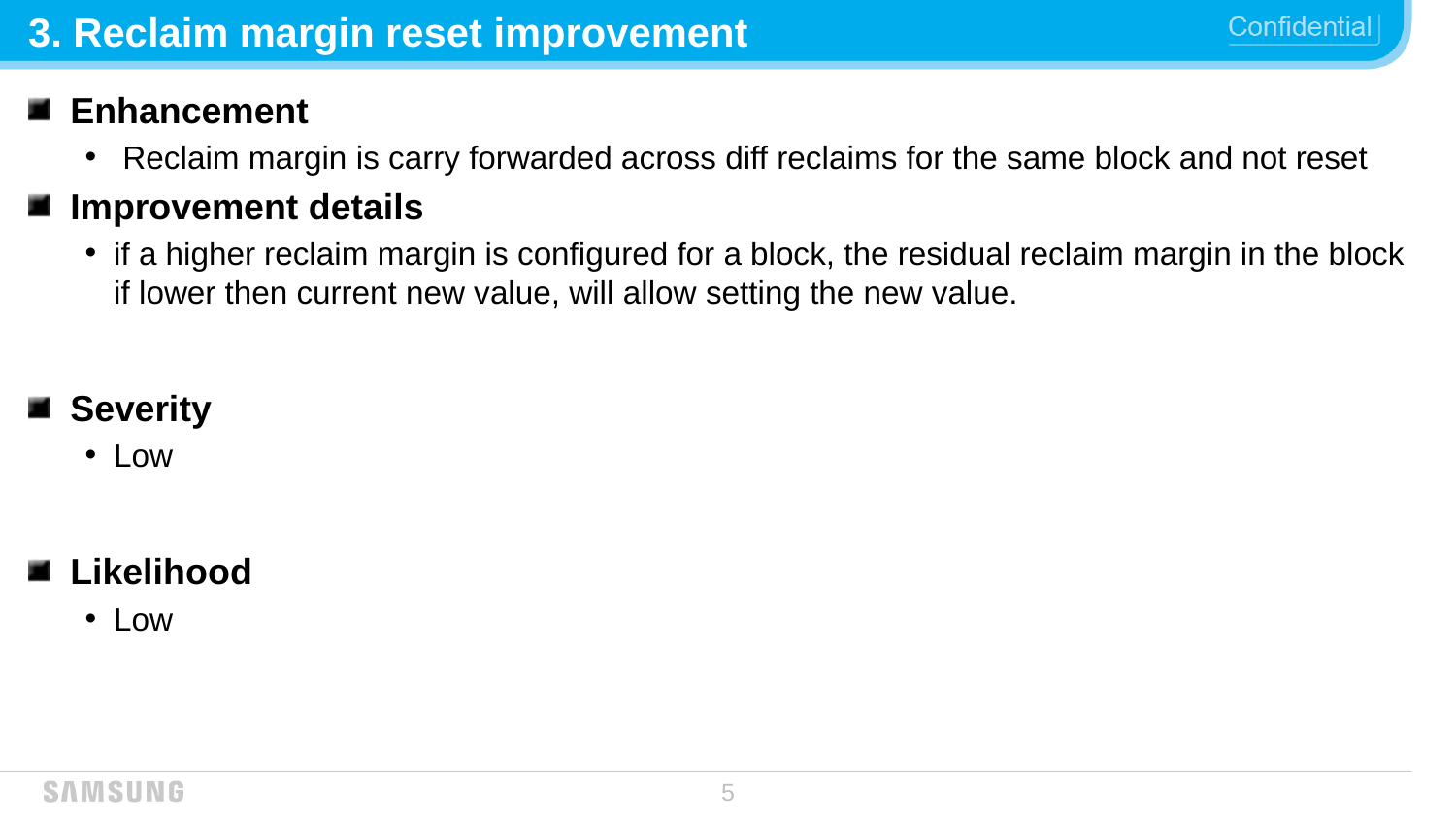

# 3. Reclaim margin reset improvement
Enhancement
 Reclaim margin is carry forwarded across diff reclaims for the same block and not reset
Improvement details
if a higher reclaim margin is configured for a block, the residual reclaim margin in the block  if lower then current new value, will allow setting the new value.

Severity
Low

Likelihood
Low